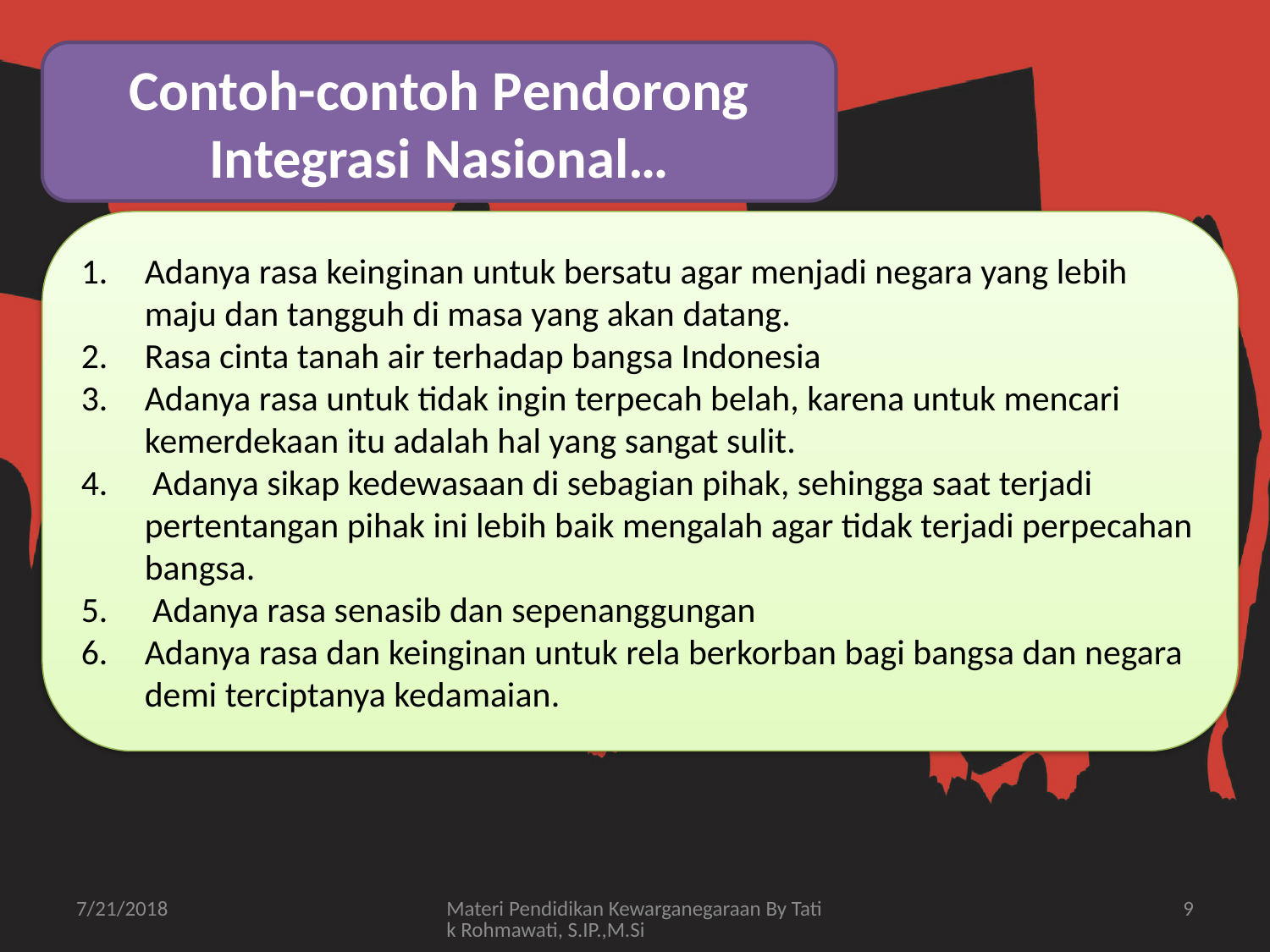

Contoh-contoh Pendorong Integrasi Nasional…
Adanya rasa keinginan untuk bersatu agar menjadi negara yang lebih maju dan tangguh di masa yang akan datang.
Rasa cinta tanah air terhadap bangsa Indonesia
Adanya rasa untuk tidak ingin terpecah belah, karena untuk mencari kemerdekaan itu adalah hal yang sangat sulit.
 Adanya sikap kedewasaan di sebagian pihak, sehingga saat terjadi pertentangan pihak ini lebih baik mengalah agar tidak terjadi perpecahan bangsa.
 Adanya rasa senasib dan sepenanggungan
Adanya rasa dan keinginan untuk rela berkorban bagi bangsa dan negara demi terciptanya kedamaian.
7/21/2018
Materi Pendidikan Kewarganegaraan By Tatik Rohmawati, S.IP.,M.Si
9